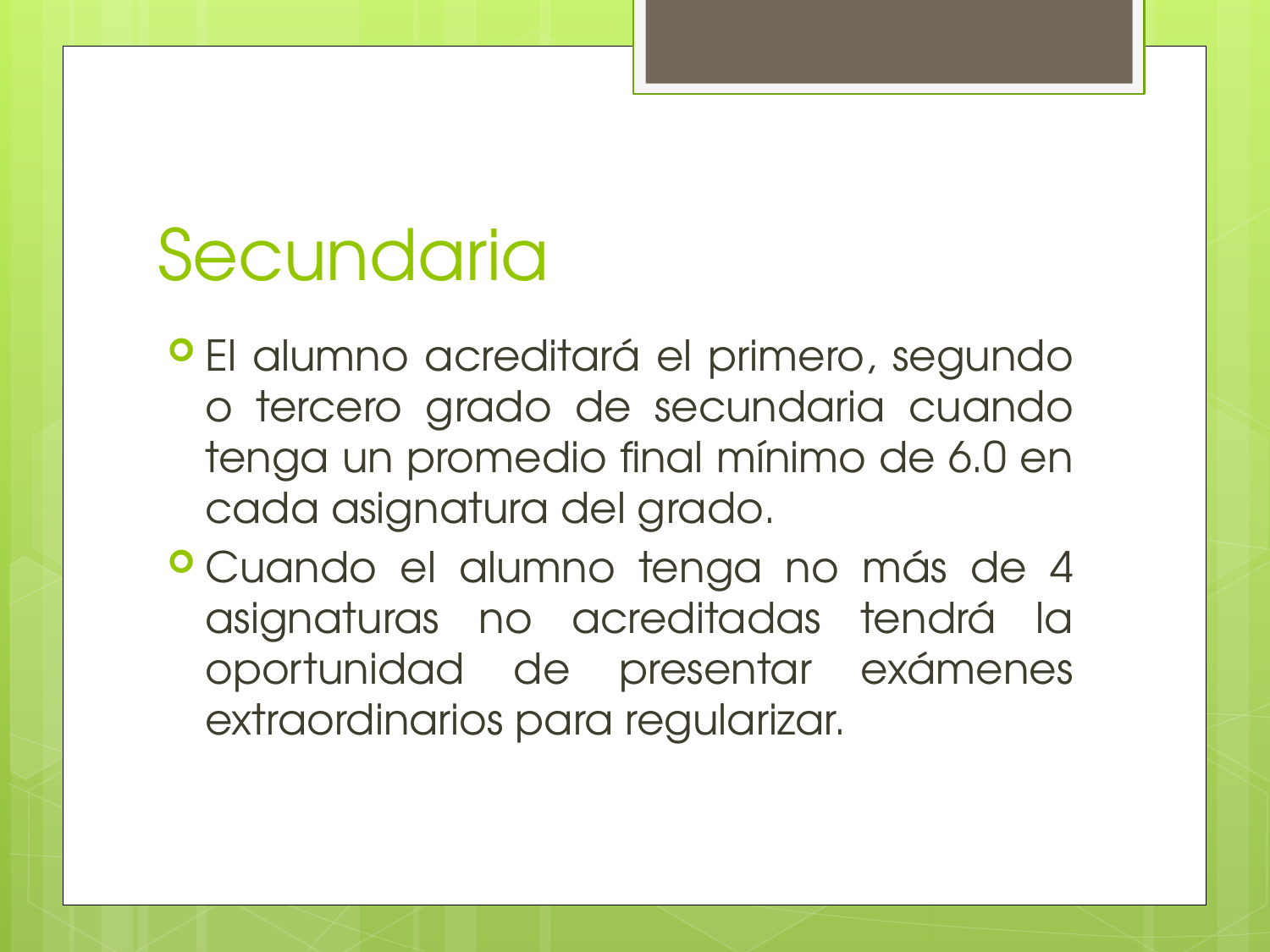

# Secundaria
El alumno acreditará el primero, segundo o tercero grado de secundaria cuando tenga un promedio final mínimo de 6.0 en cada asignatura del grado.
Cuando el alumno tenga no más de 4 asignaturas no acreditadas tendrá la oportunidad de presentar exámenes extraordinarios para regularizar.